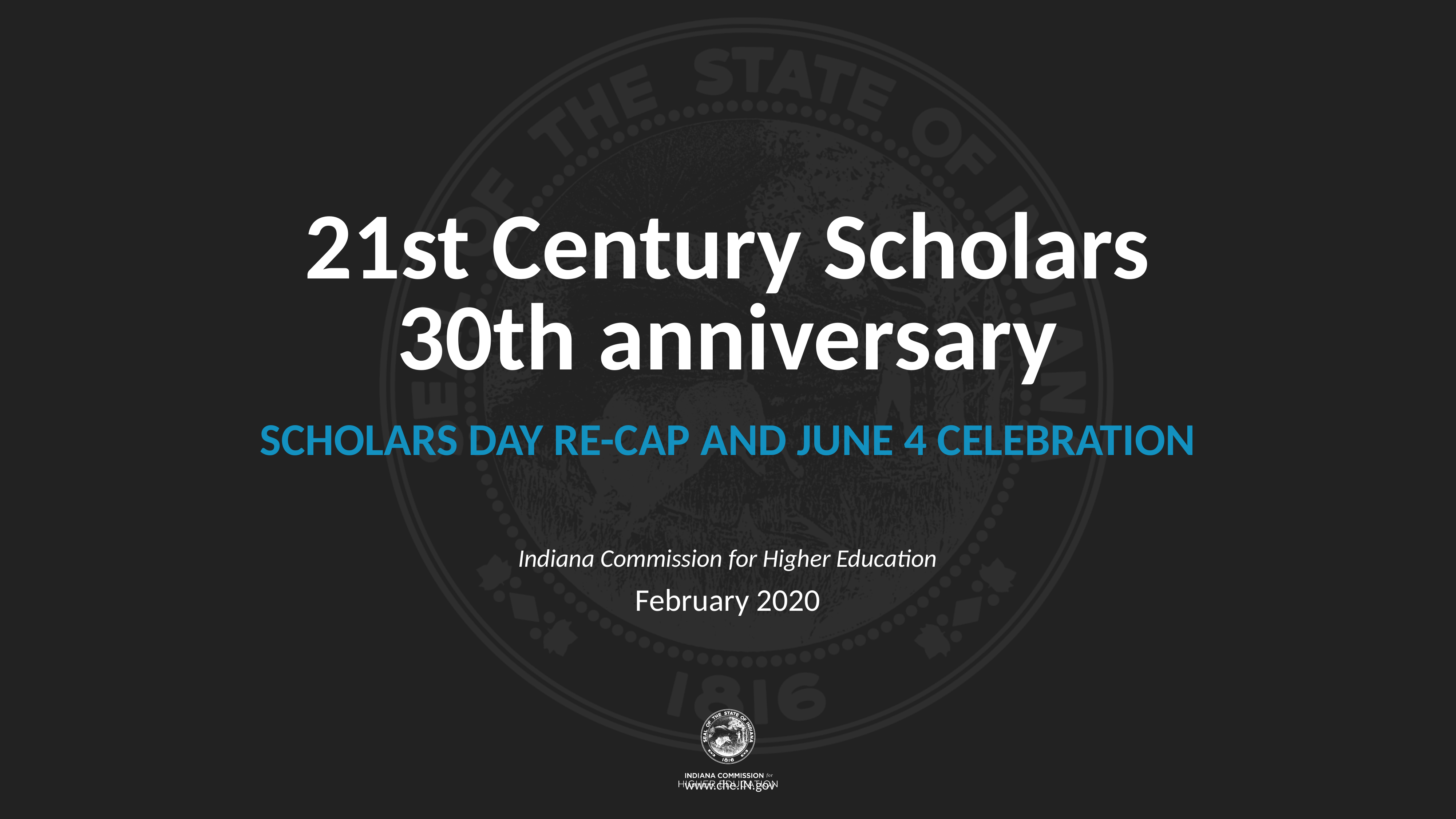

# 21st Century Scholars 30th anniversary
Scholars Day Re-cap and June 4 Celebration
Indiana Commission for Higher Education
February 2020